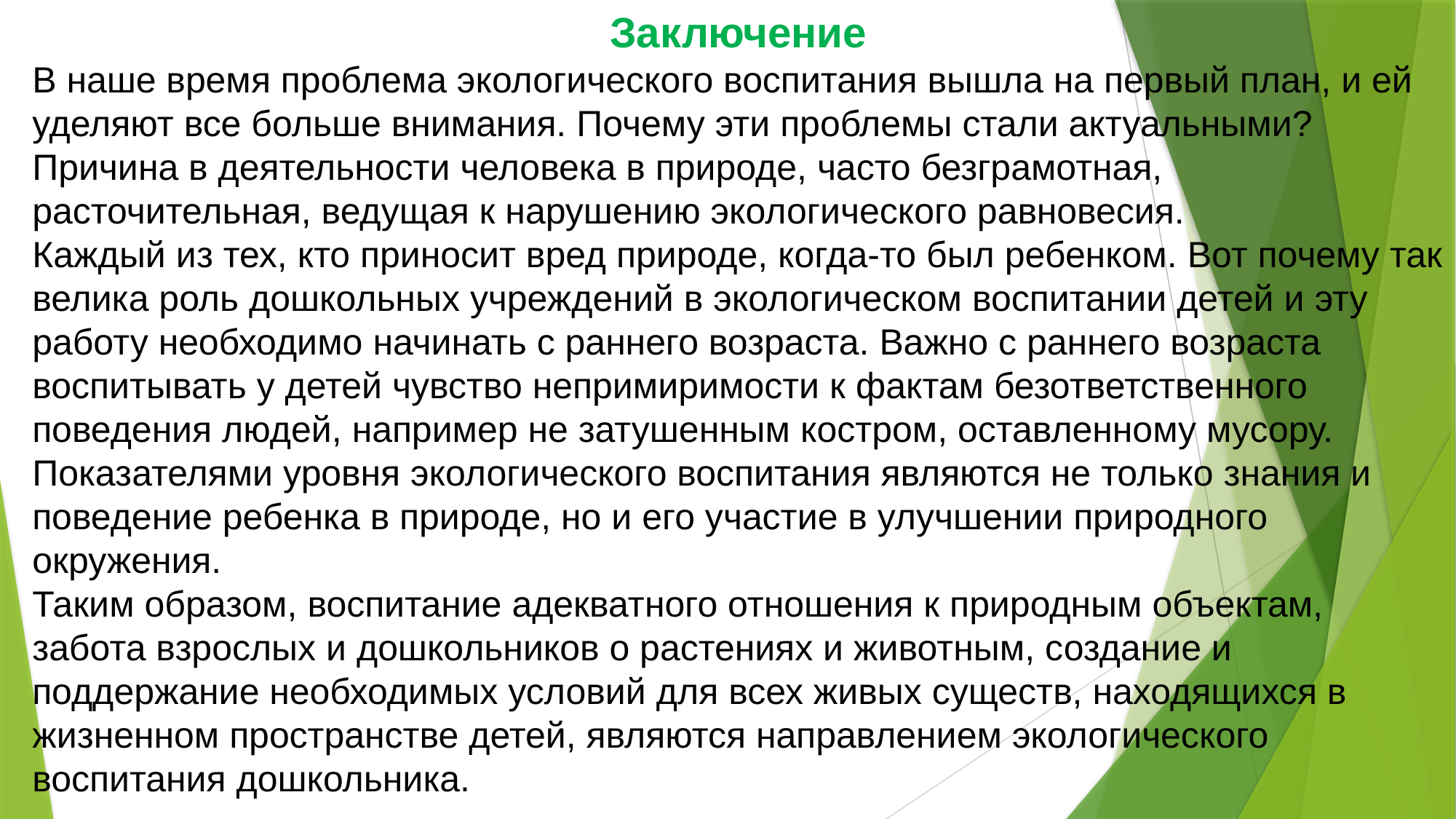

Заключение
В наше время проблема экологического воспитания вышла на первый план, и ей уделяют все больше внимания. Почему эти проблемы стали актуальными? Причина в деятельности человека в природе, часто безграмотная, расточительная, ведущая к нарушению экологического равновесия.
Каждый из тех, кто приносит вред природе, когда-то был ребенком. Вот почему так велика роль дошкольных учреждений в экологическом воспитании детей и эту работу необходимо начинать с раннего возраста. Важно с раннего возраста воспитывать у детей чувство непримиримости к фактам безответственного поведения людей, например не затушенным костром, оставленному мусору. Показателями уровня экологического воспитания являются не только знания и поведение ребенка в природе, но и его участие в улучшении природного окружения.
Таким образом, воспитание адекватного отношения к природным объектам, забота взрослых и дошкольников о растениях и животным, создание и поддержание необходимых условий для всех живых существ, находящихся в жизненном пространстве детей, являются направлением экологического воспитания дошкольника.